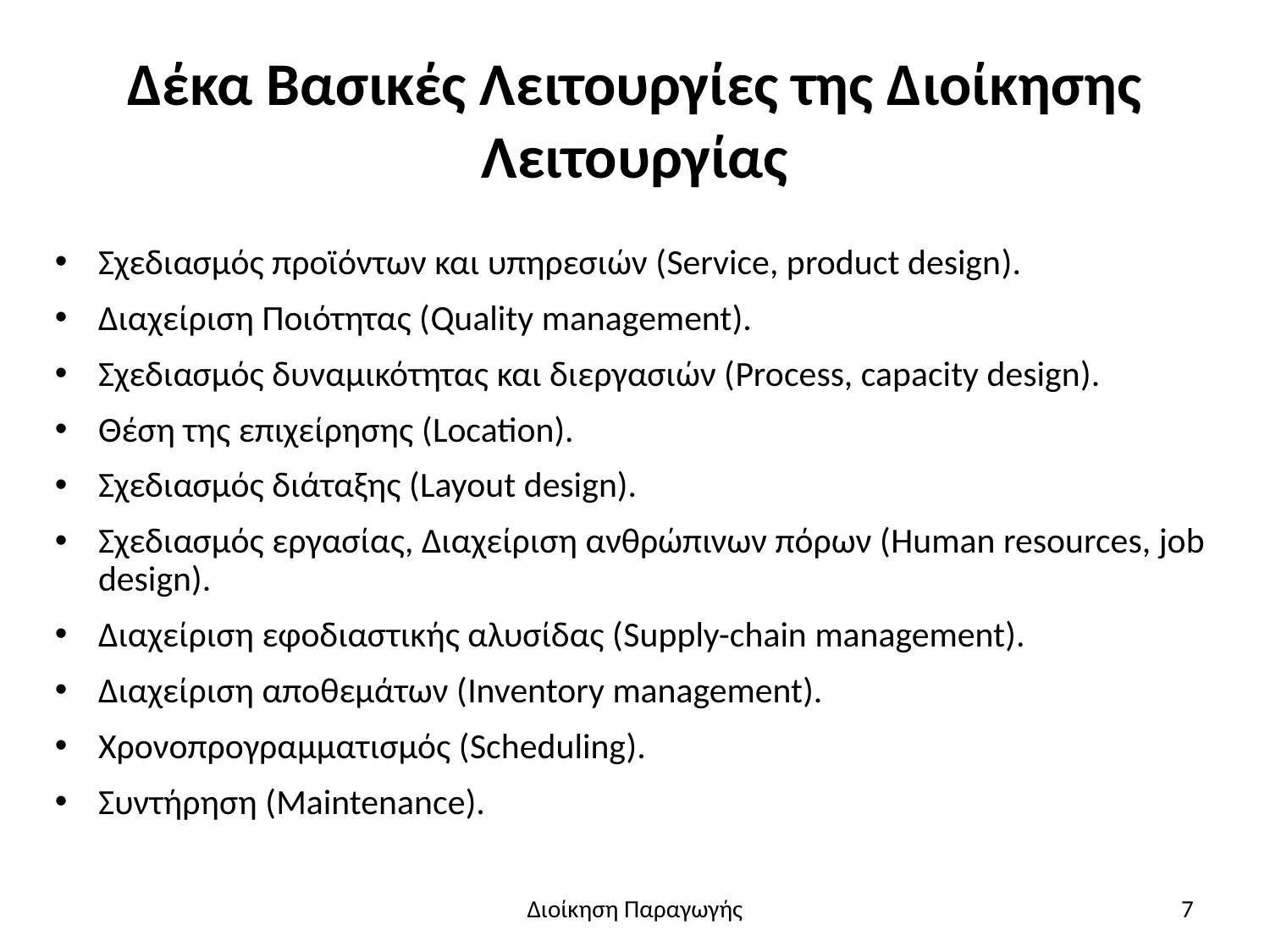

# Δέκα Βασικές Λειτουργίες της Διοίκησης Λειτουργίας
Σχεδιασμός προϊόντων και υπηρεσιών (Service, product design).
Διαχείριση Ποιότητας (Quality management).
Σχεδιασμός δυναμικότητας και διεργασιών (Process, capacity design).
Θέση της επιχείρησης (Location).
Σχεδιασμός διάταξης (Layout design).
Σχεδιασμός εργασίας, Διαχείριση ανθρώπινων πόρων (Human resources, job design).
Διαχείριση εφοδιαστικής αλυσίδας (Supply-chain management).
Διαχείριση αποθεμάτων (Inventory management).
Χρονοπρογραμματισμός (Scheduling).
Συντήρηση (Maintenance).
Διοίκηση Παραγωγής
7